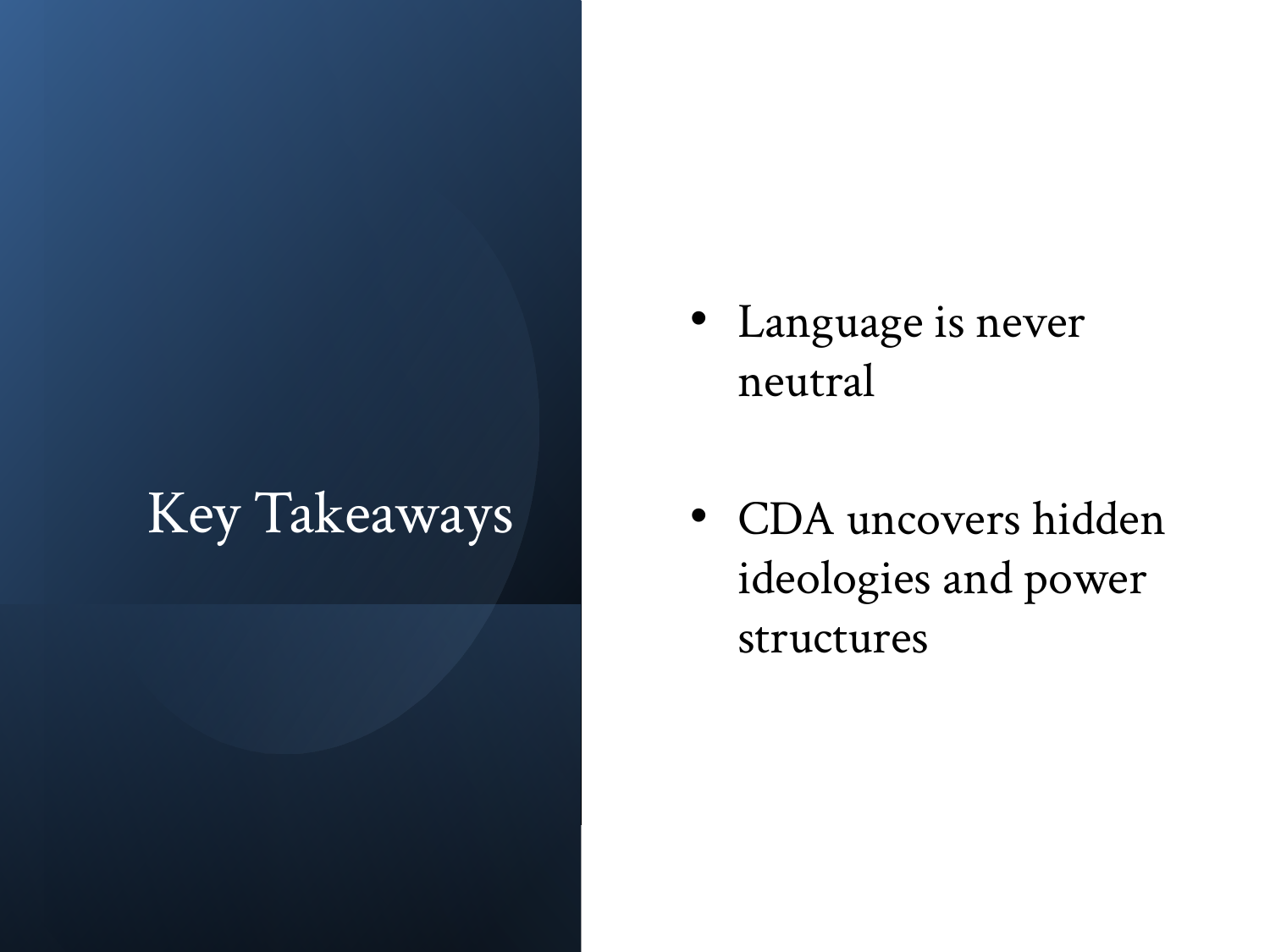

# Key Takeaways
Language is never neutral

CDA uncovers hidden ideologies and power structures